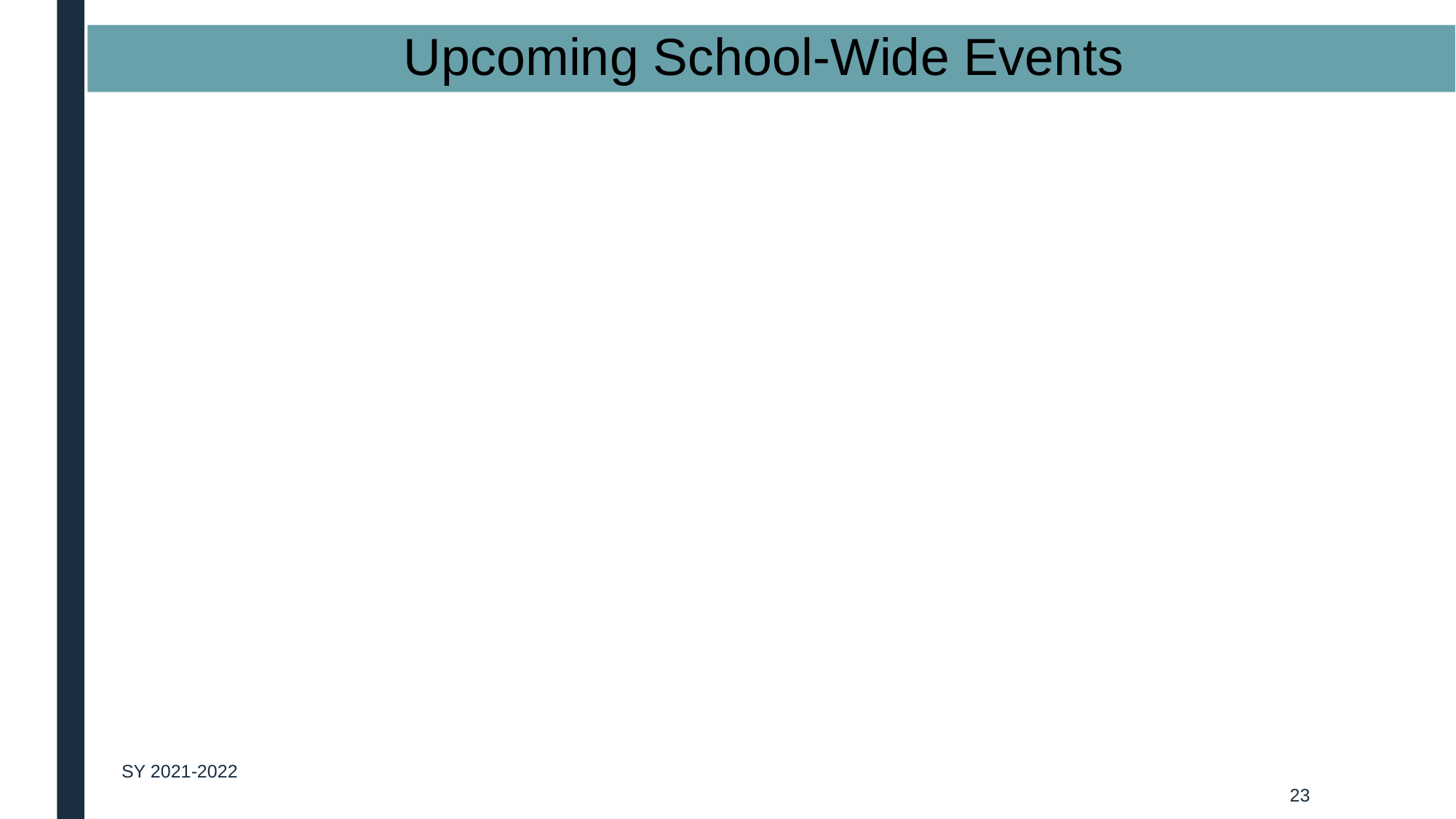

# Upcoming School-Wide Events

SY 2021-2022
23